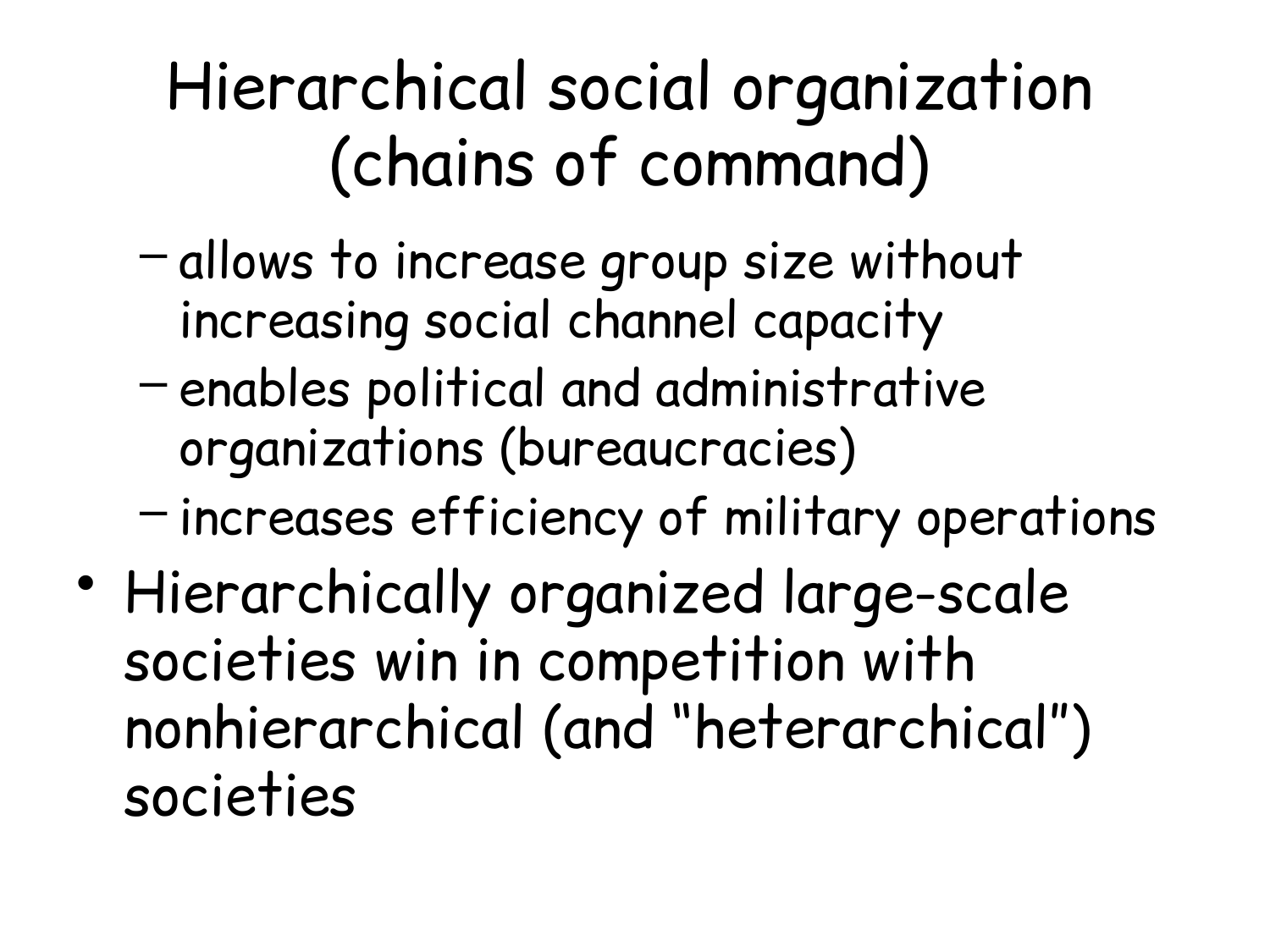

Hierarchical social organization
(chains of command)
allows to increase group size without increasing social channel capacity
enables political and administrative organizations (bureaucracies)
increases efficiency of military operations
Hierarchically organized large-scale societies win in competition with nonhierarchical (and “heterarchical”) societies